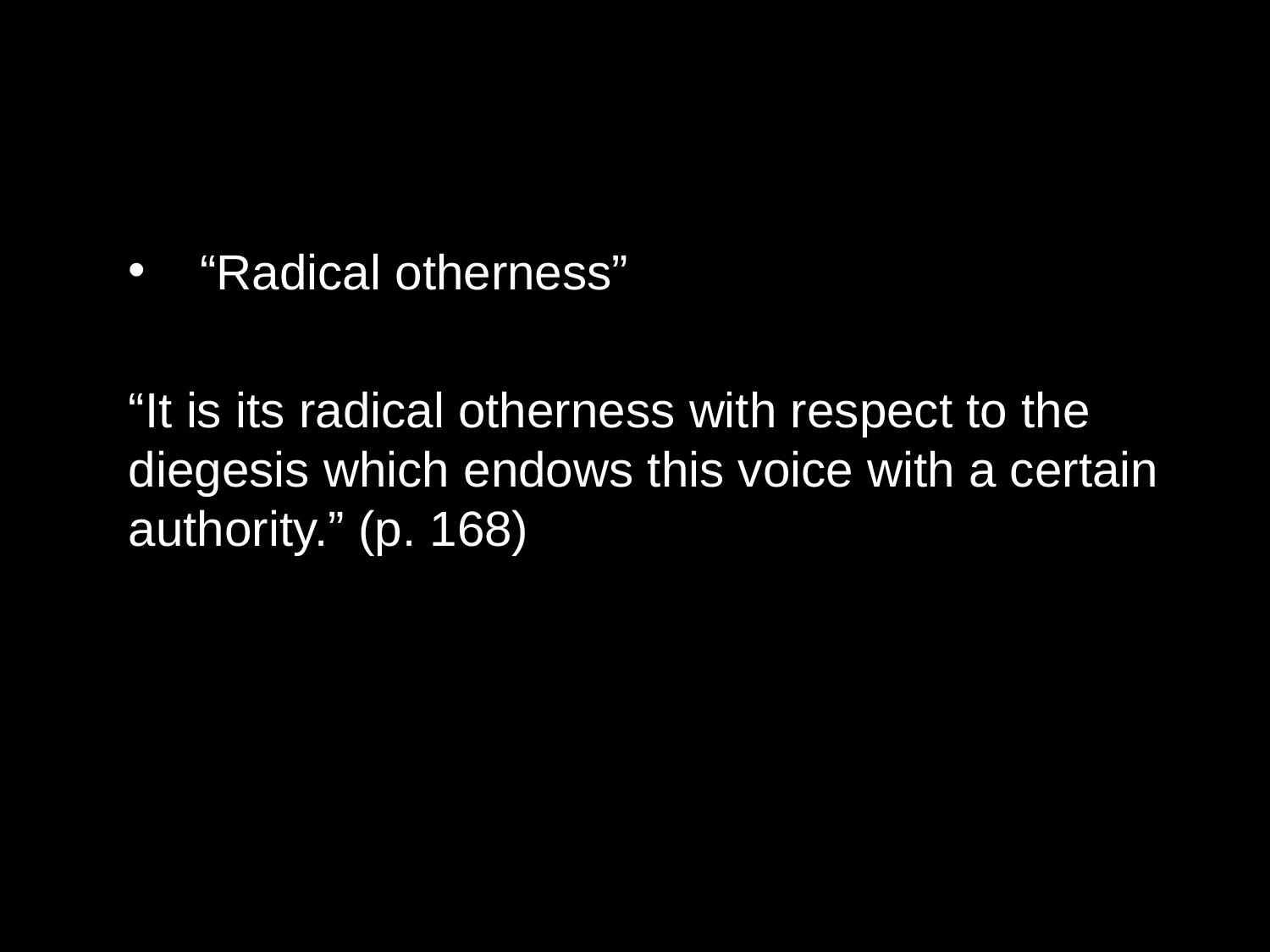

“Radical otherness”

“It is its radical otherness with respect to the diegesis which endows this voice with a certain authority.” (p. 168)